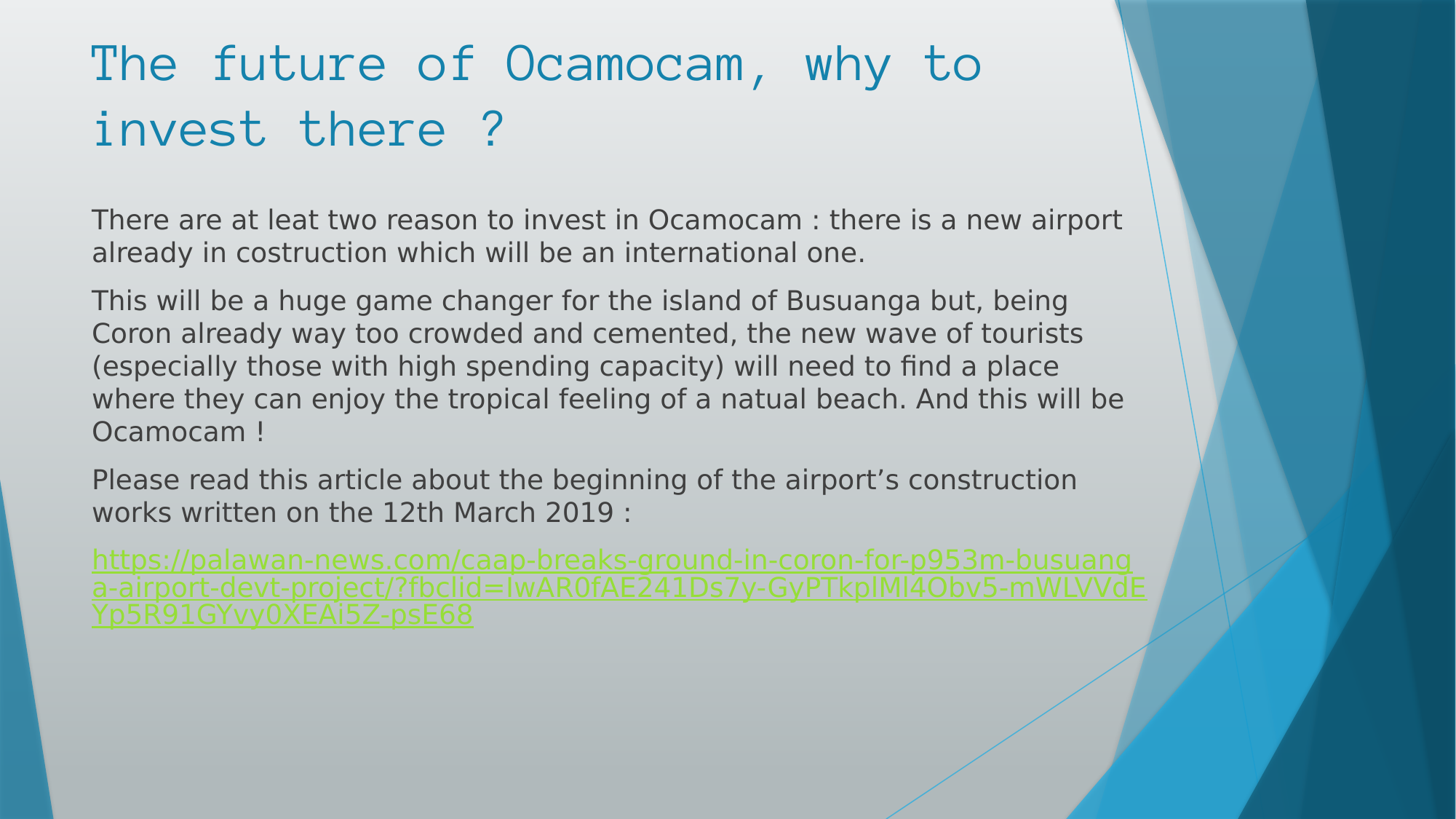

# The future of Ocamocam, why to invest there ?
There are at leat two reason to invest in Ocamocam : there is a new airport already in costruction which will be an international one.
This will be a huge game changer for the island of Busuanga but, being Coron already way too crowded and cemented, the new wave of tourists (especially those with high spending capacity) will need to find a place where they can enjoy the tropical feeling of a natual beach. And this will be Ocamocam !
Please read this article about the beginning of the airport’s construction works written on the 12th March 2019 :
https://palawan-news.com/caap-breaks-ground-in-coron-for-p953m-busuanga-airport-devt-project/?fbclid=IwAR0fAE241Ds7y-GyPTkplMl4Obv5-mWLVVdEYp5R91GYvy0XEAi5Z-psE68